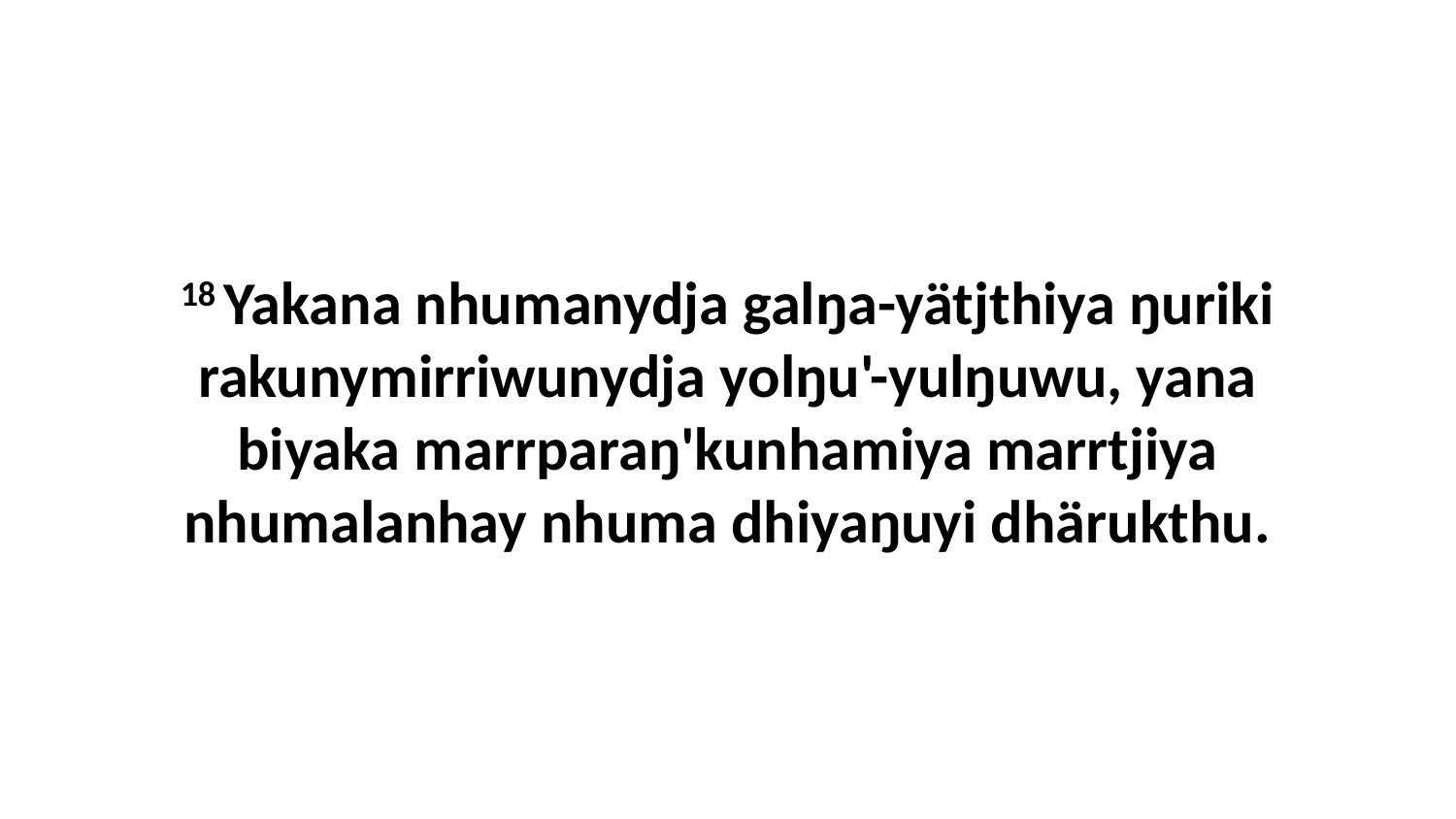

18 Yakana nhumanydja galŋa-yätjthiya ŋuriki rakunymirriwunydja yolŋu'-yulŋuwu, yana biyaka marrparaŋ'kunhamiya marrtjiya nhumalanhay nhuma dhiyaŋuyi dhärukthu.